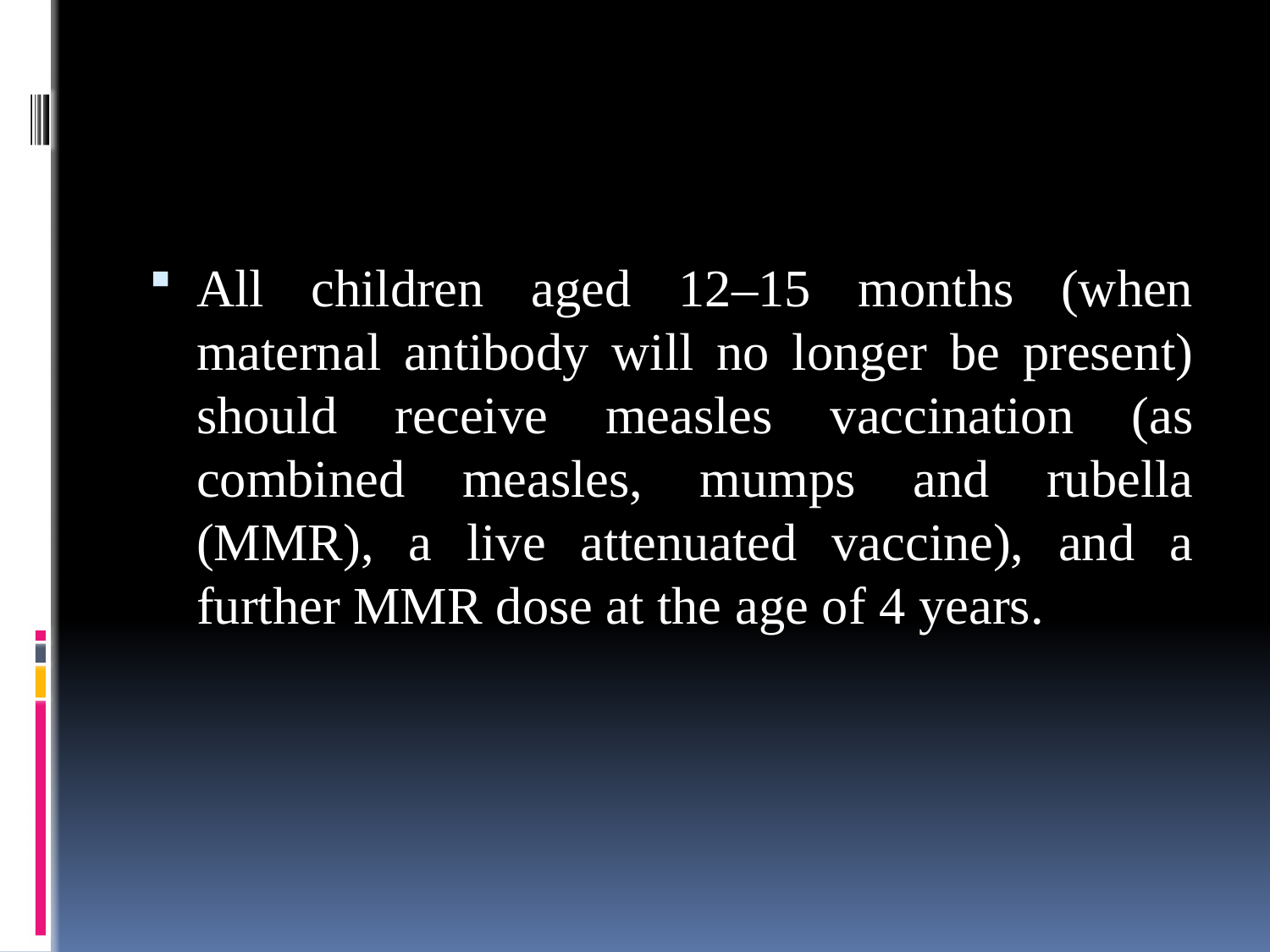

#
All children aged 12–15 months (when maternal antibody will no longer be present) should receive measles vaccination (as combined measles, mumps and rubella (MMR), a live attenuated vaccine), and a further MMR dose at the age of 4 years.